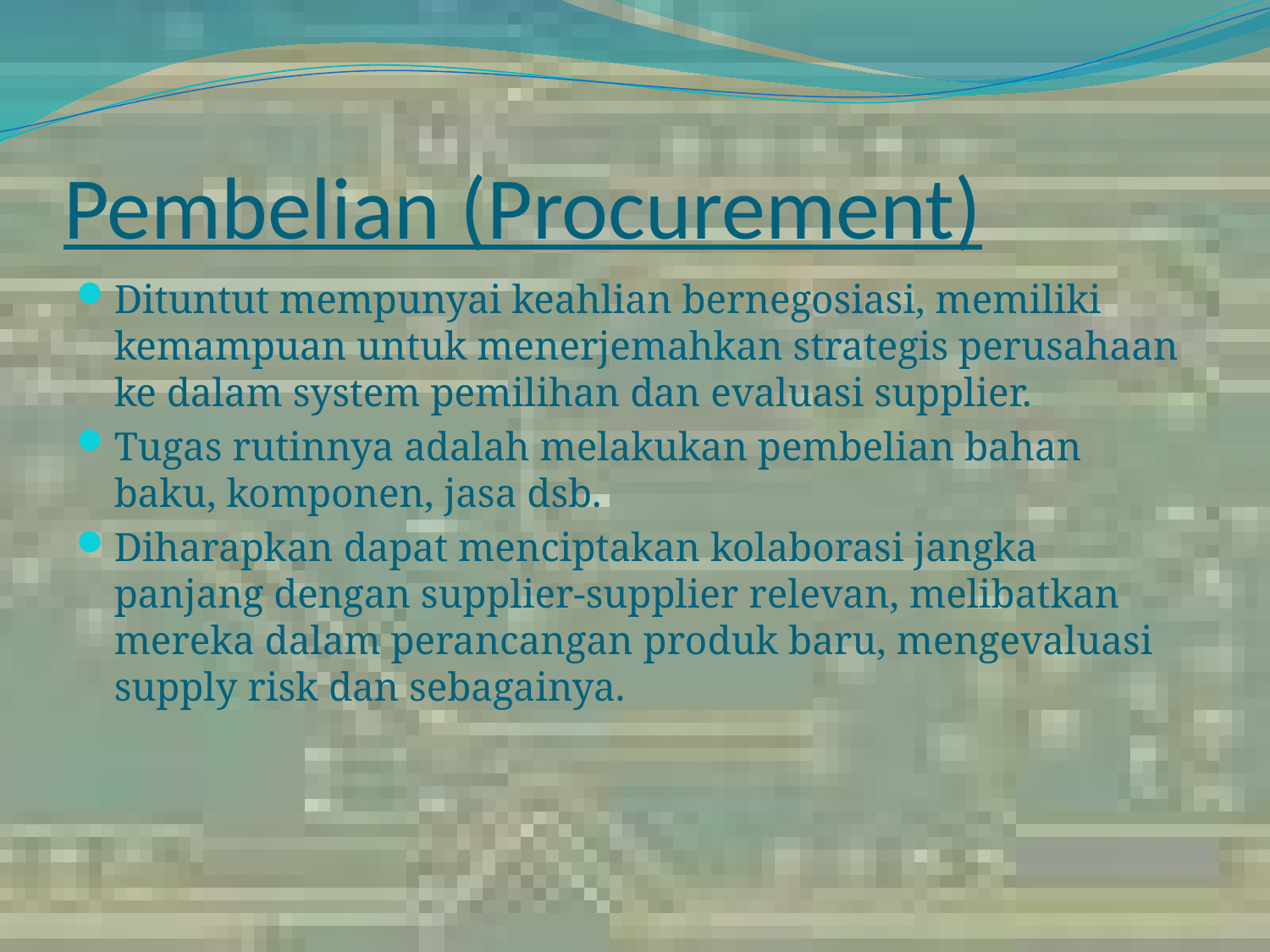

# Pembelian (Procurement)
Dituntut mempunyai keahlian bernegosiasi, memiliki kemampuan untuk menerjemahkan strategis perusahaan ke dalam system pemilihan dan evaluasi supplier.
Tugas rutinnya adalah melakukan pembelian bahan baku, komponen, jasa dsb.
Diharapkan dapat menciptakan kolaborasi jangka panjang dengan supplier-supplier relevan, melibatkan mereka dalam perancangan produk baru, mengevaluasi supply risk dan sebagainya.